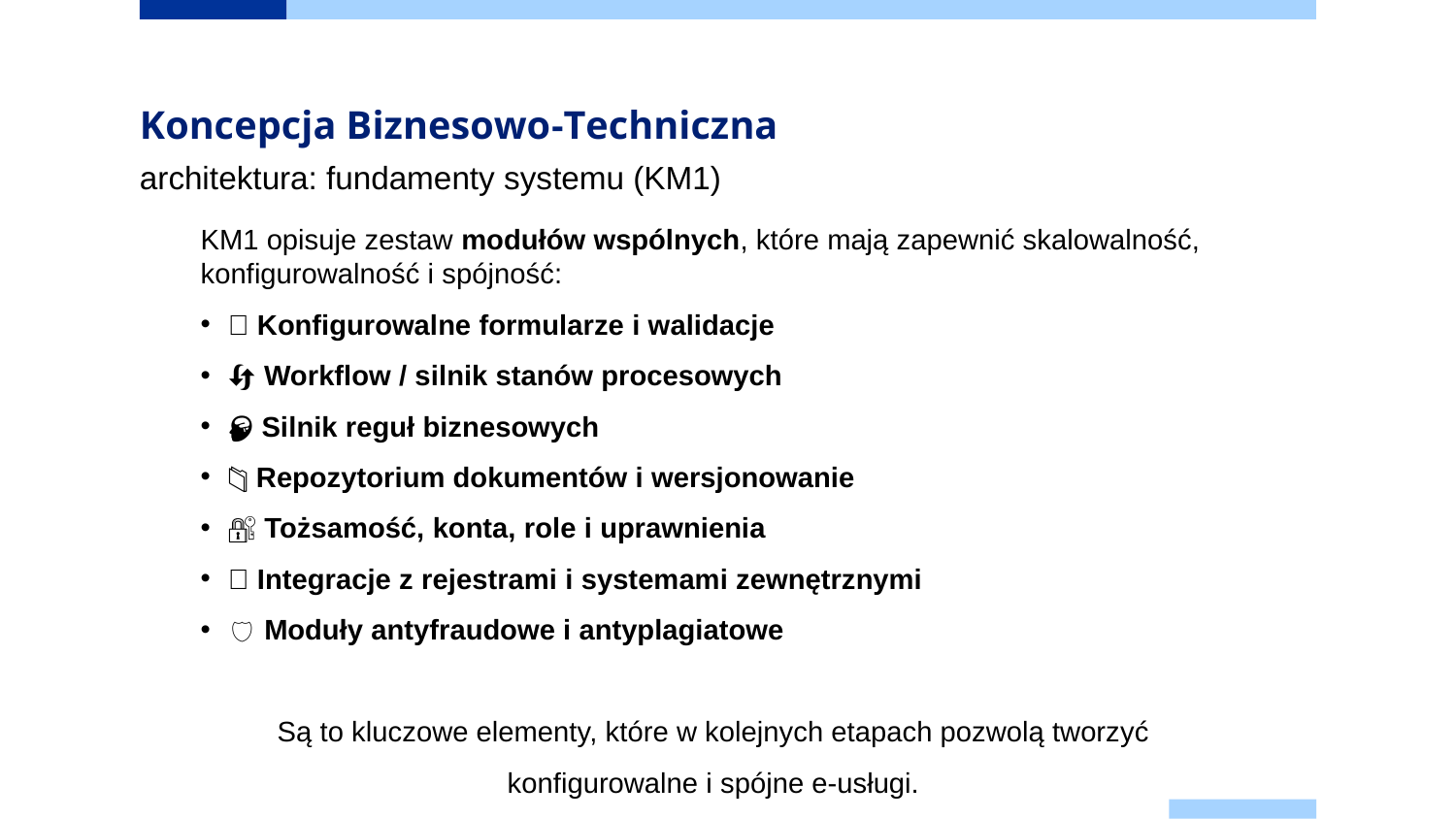

# Koncepcja Biznesowo‑Techniczna architektura: fundamenty systemu (KM1)
KM1 opisuje zestaw modułów wspólnych, które mają zapewnić skalowalność, konfigurowalność i spójność:
🧩 Konfigurowalne formularze i walidacje
🔄 Workflow / silnik stanów procesowych
🧠 Silnik reguł biznesowych
📁 Repozytorium dokumentów i wersjonowanie
🔐 Tożsamość, konta, role i uprawnienia
🪪 Integracje z rejestrami i systemami zewnętrznymi
🛡 Moduły antyfraudowe i antyplagiatowe

Są to kluczowe elementy, które w kolejnych etapach pozwolą tworzyć konfigurowalne i spójne e‑usługi.